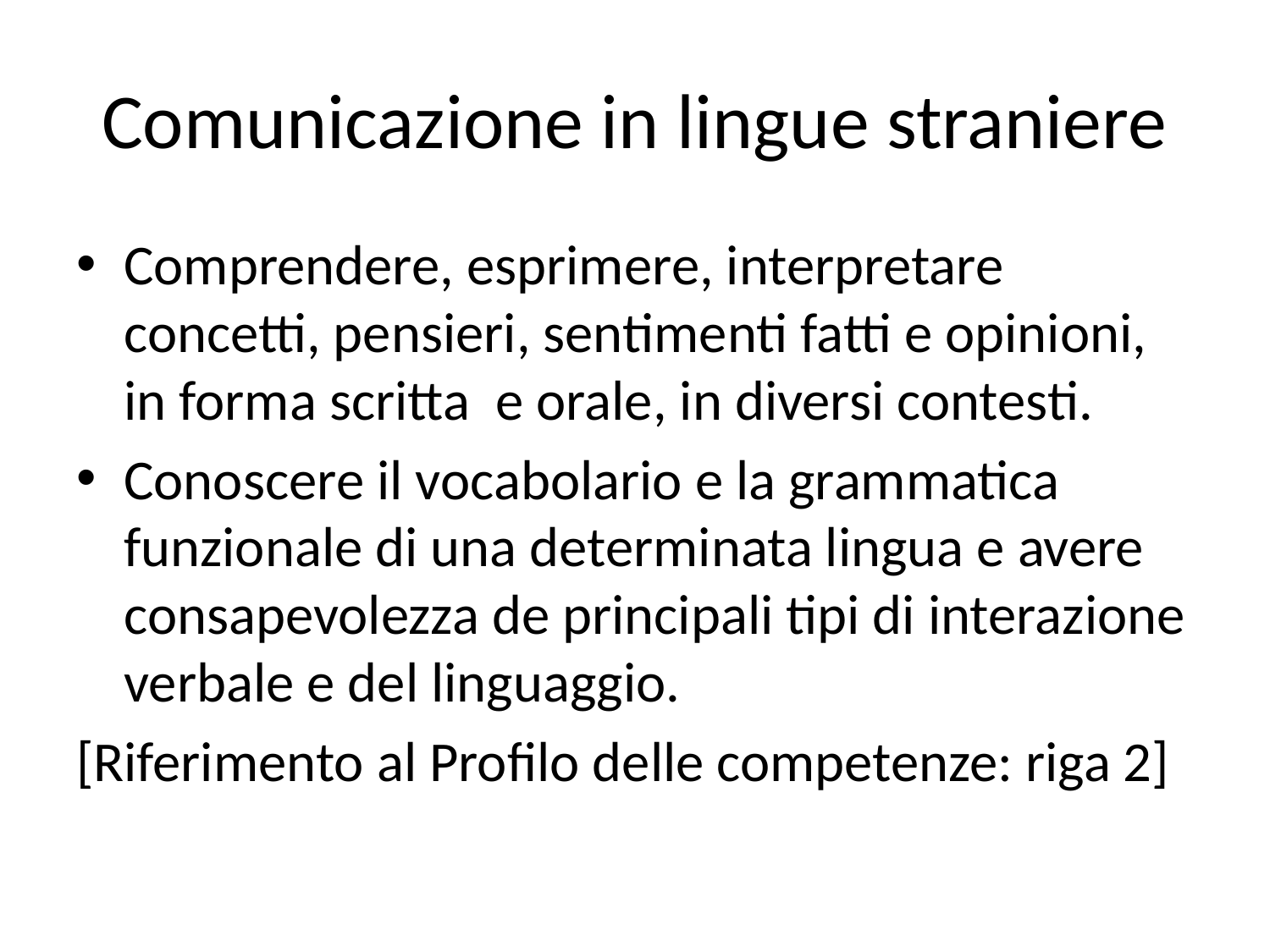

# Comunicazione in lingue straniere
Comprendere, esprimere, interpretare concetti, pensieri, sentimenti fatti e opinioni, in forma scritta  e orale, in diversi contesti.
Conoscere il vocabolario e la grammatica funzionale di una determinata lingua e avere consapevolezza de principali tipi di interazione verbale e del linguaggio.
[Riferimento al Profilo delle competenze: riga 2]